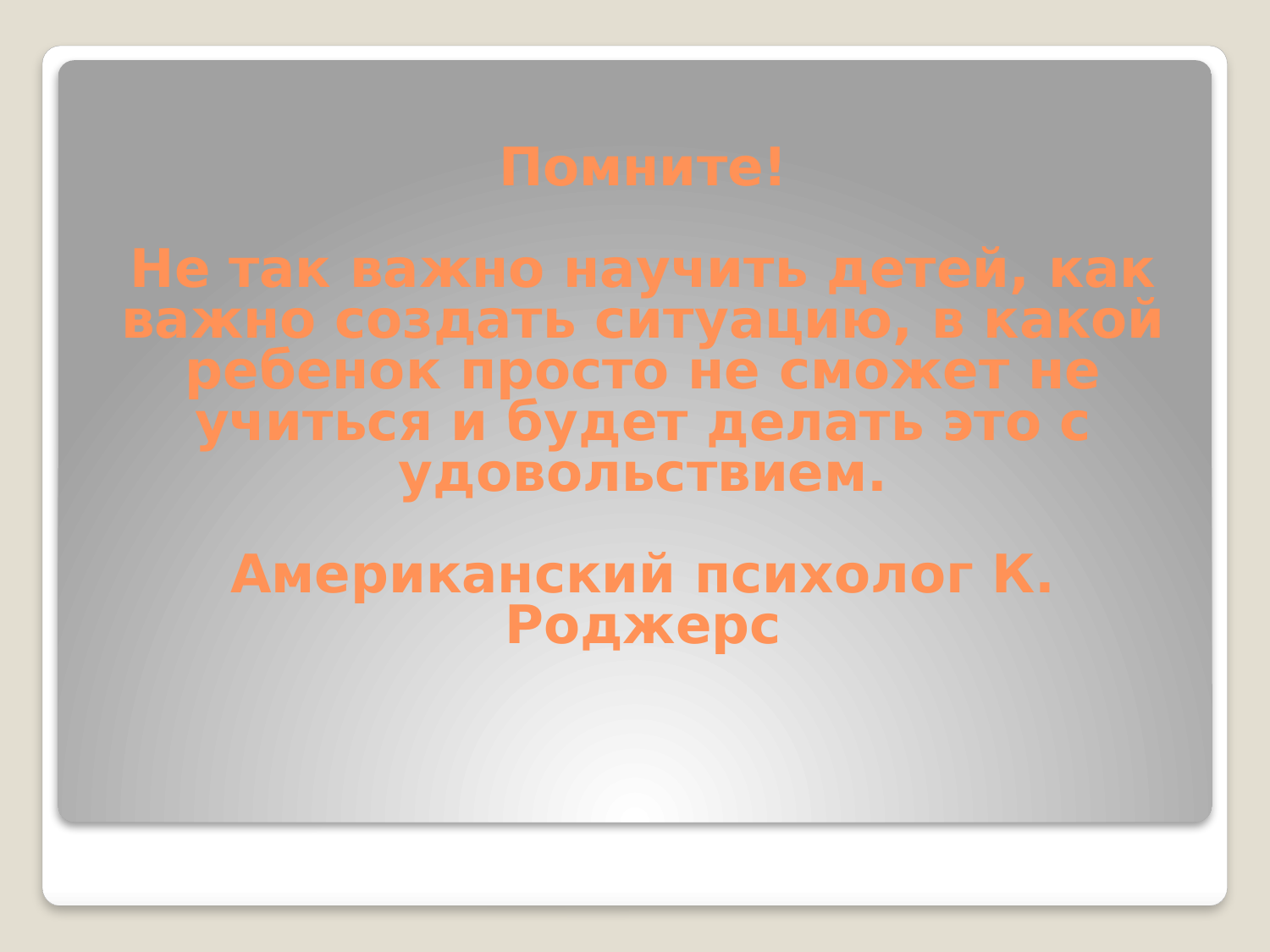

# Помните! Не так важно научить детей, как важно создать ситуацию, в какой ребенок просто не сможет не учиться и будет делать это с удовольствием. Американский психолог К. Роджерс